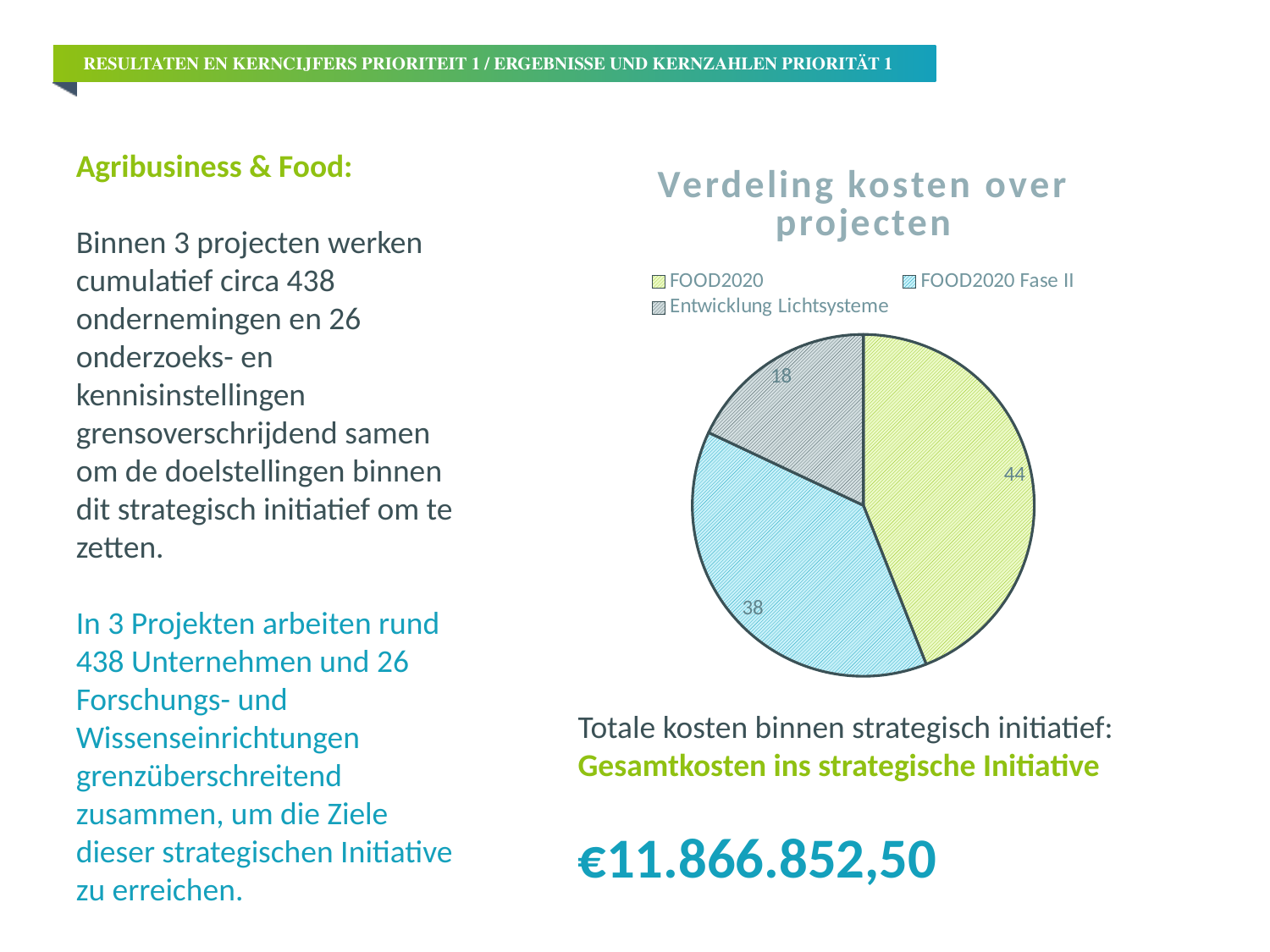

Resultaten en kerncijfers prioriteit 1 / ergebnisse und kernzahlen priorität 1
Agribusiness & Food:
Binnen 3 projecten werken cumulatief circa 438 ondernemingen en 26 onderzoeks- en kennisinstellingen grensoverschrijdend samen om de doelstellingen binnen dit strategisch initiatief om te zetten.

In 3 Projekten arbeiten rund 438 Unternehmen und 26 Forschungs- und Wissenseinrichtungen grenzüberschreitend zusammen, um die Ziele dieser strategischen Initiative zu erreichen.

### Chart:

| Category | Verdeling kosten over projecten |
|---|---|
| FOOD2020 | 44.0 |
| FOOD2020 Fase II | 38.0 |
| Entwicklung Lichtsysteme | 18.0 |
Totale kosten binnen strategisch initiatief:
Gesamtkosten ins strategische Initiative
€11.866.852,50